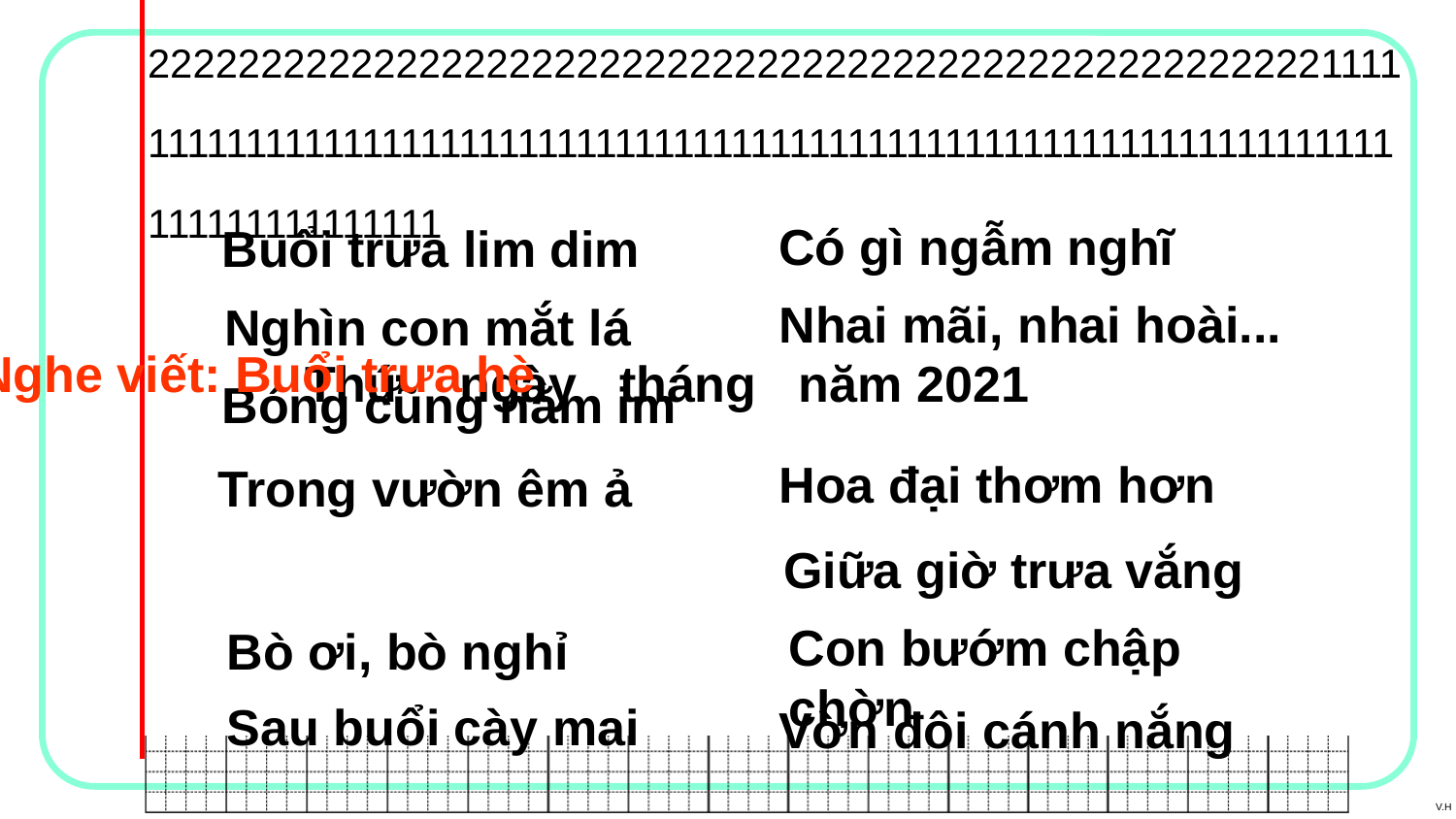

Có gì ngẫm nghĩ
Buổi trưa lim dim
Nhai mãi, nhai hoài...
Nghìn con mắt lá
Nghe viết: Buổi trưa hè
Thứ    ngày   tháng   năm 2021
Bóng cũng nằm im
Hoa đại thơm hơn
Trong vườn êm ả
Giữa giờ trưa vắng
Con bướm chập chờn
Bò ơi, bò nghỉ
Sau buổi cày mai
Vờn đôi cánh nắng